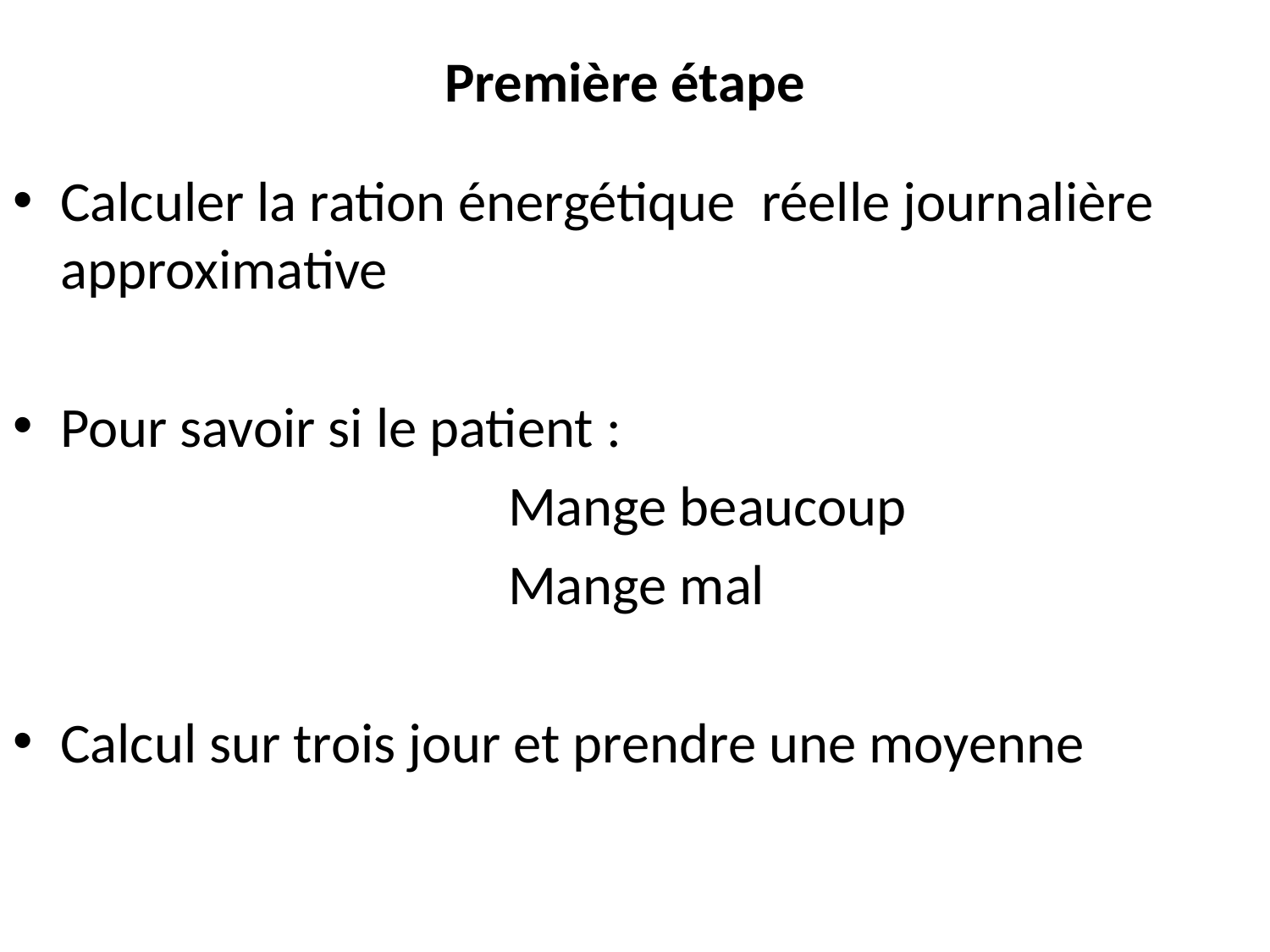

# Première étape
Calculer la ration énergétique  réelle journalière approximative

Pour savoir si le patient :
                                       Mange beaucoup
                                       Mange mal

Calcul sur trois jour et prendre une moyenne